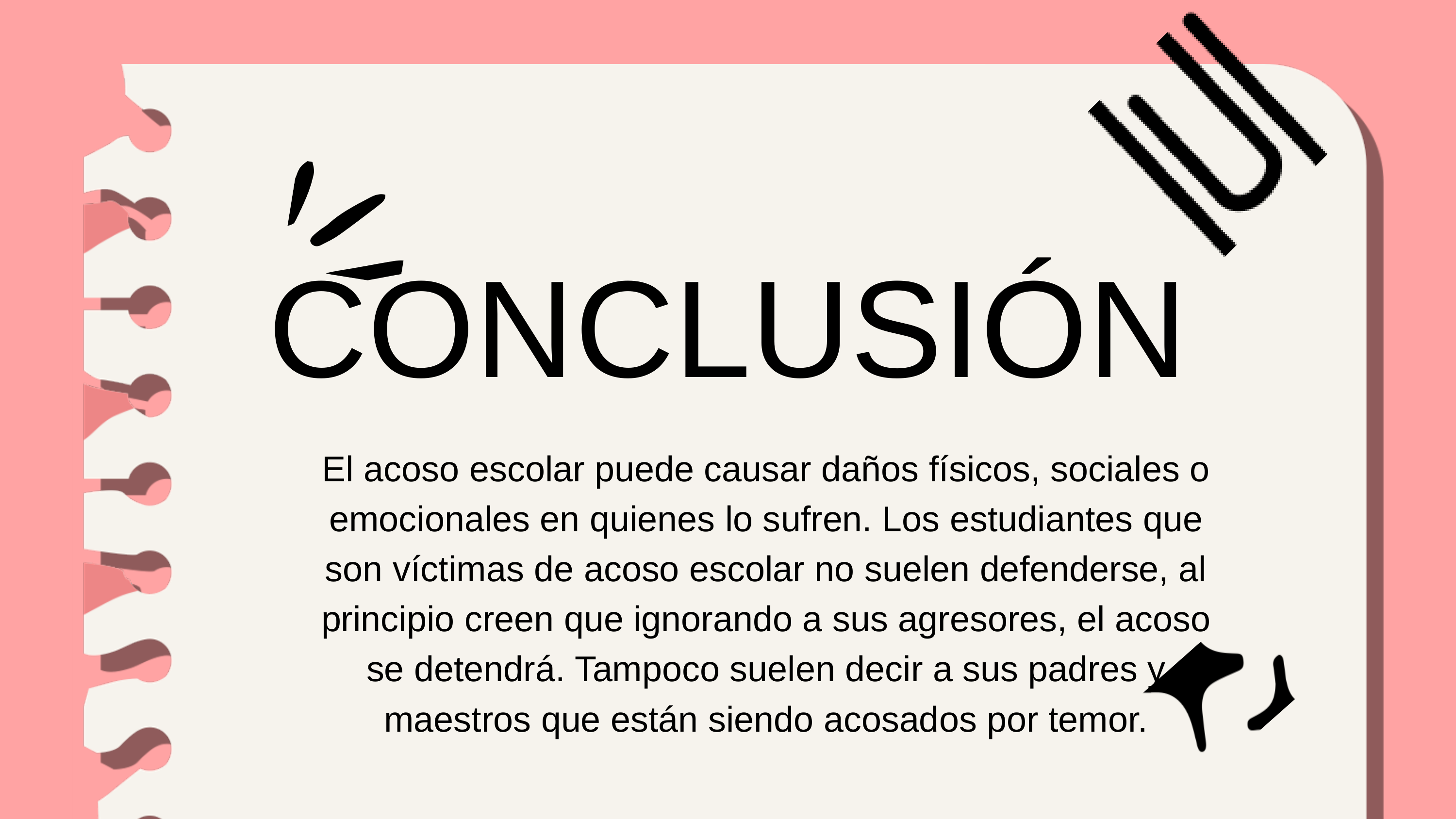

CONCLUSIÓN
El acoso escolar puede causar daños físicos, sociales o emocionales en quienes lo sufren. Los estudiantes que son víctimas de acoso escolar no suelen defenderse, al principio creen que ignorando a sus agresores, el acoso se detendrá. Tampoco suelen decir a sus padres y maestros que están siendo acosados por temor.